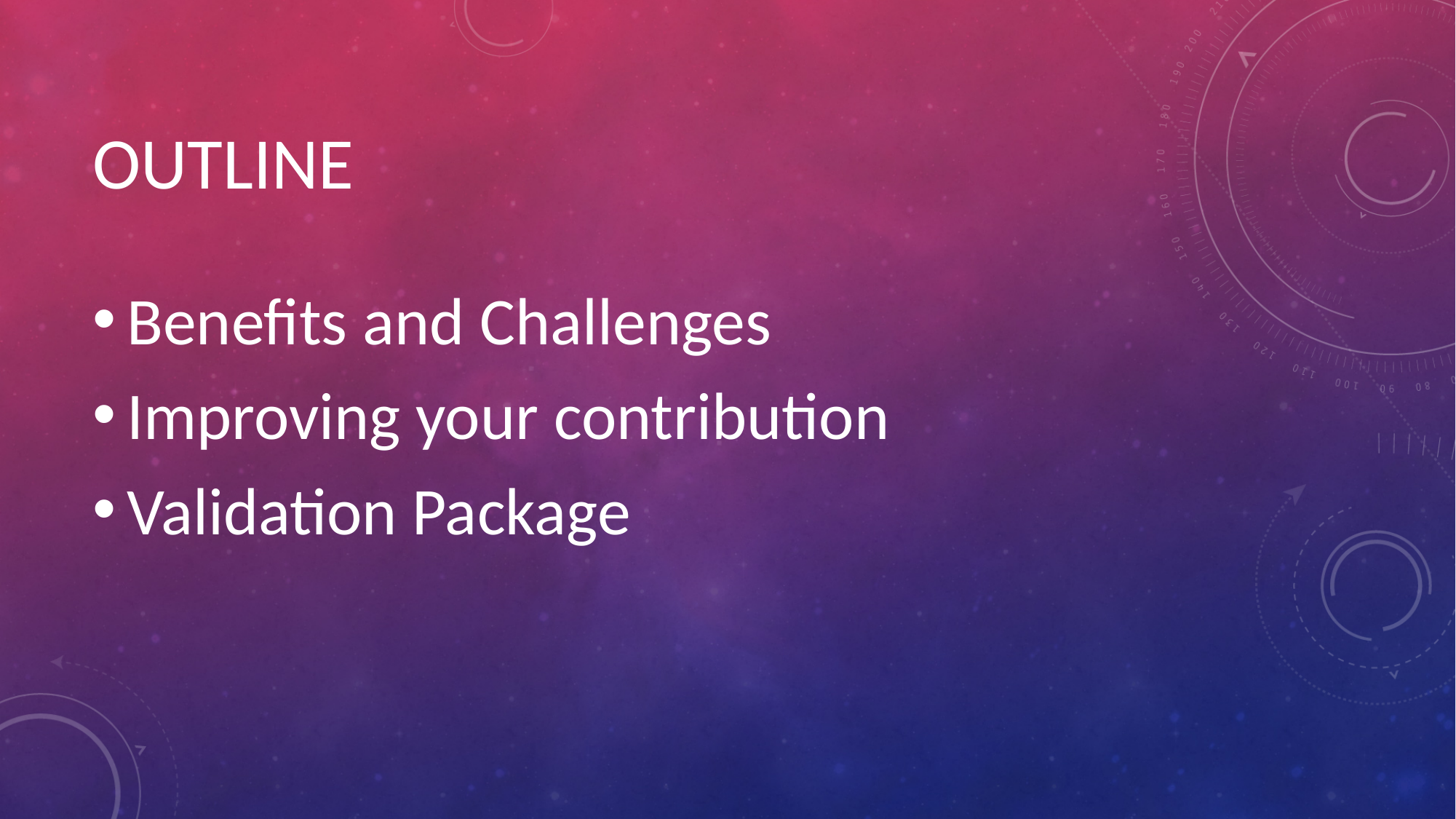

# outline
Benefits and Challenges
Improving your contribution
Validation Package